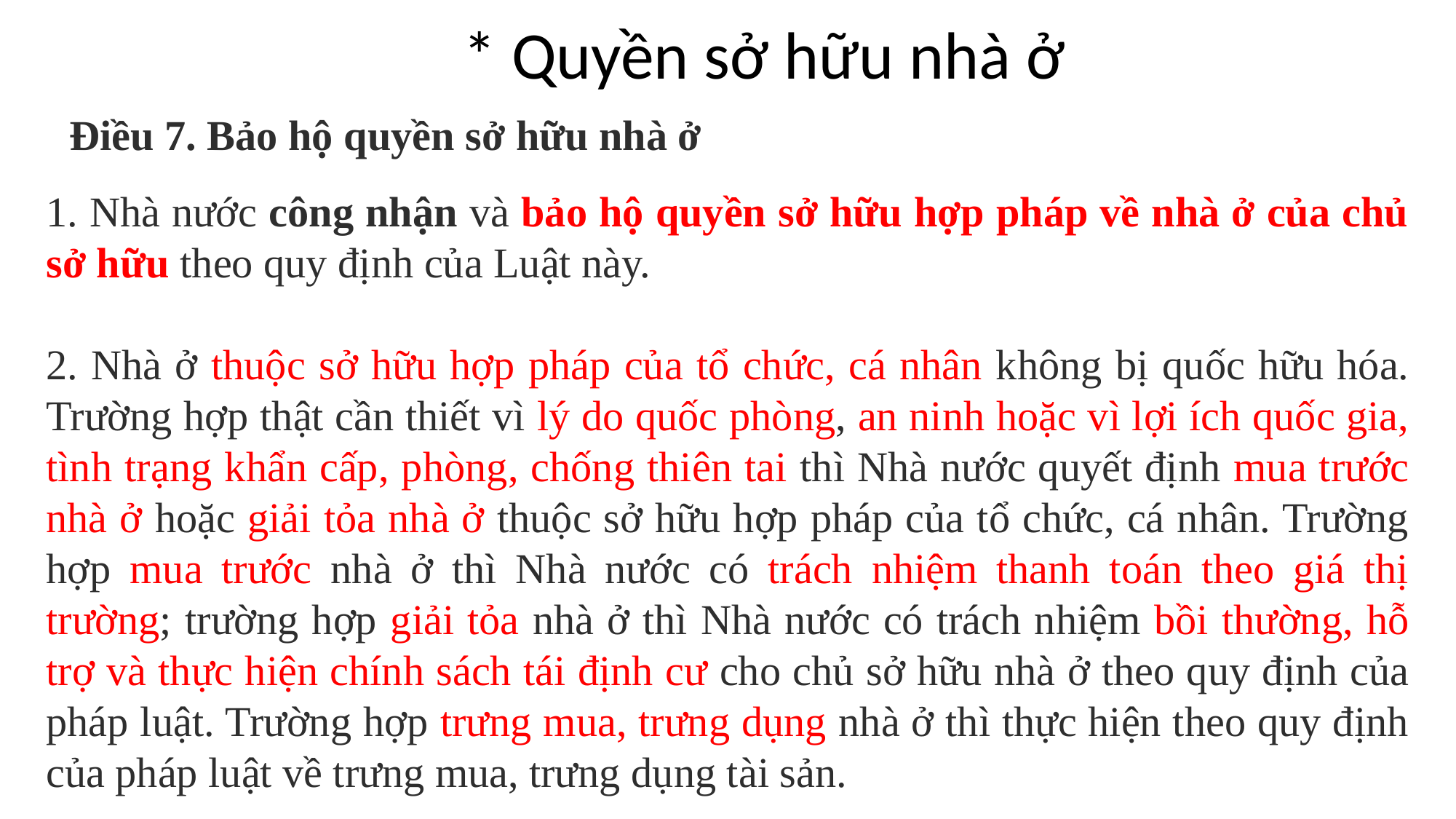

* Quyền sở hữu nhà ở
Điều 7. Bảo hộ quyền sở hữu nhà ở
1. Nhà nước công nhận và bảo hộ quyền sở hữu hợp pháp về nhà ở của chủ sở hữu theo quy định của Luật này.
2. Nhà ở thuộc sở hữu hợp pháp của tổ chức, cá nhân không bị quốc hữu hóa. Trường hợp thật cần thiết vì lý do quốc phòng, an ninh hoặc vì lợi ích quốc gia, tình trạng khẩn cấp, phòng, chống thiên tai thì Nhà nước quyết định mua trước nhà ở hoặc giải tỏa nhà ở thuộc sở hữu hợp pháp của tổ chức, cá nhân. Trường hợp mua trước nhà ở thì Nhà nước có trách nhiệm thanh toán theo giá thị trường; trường hợp giải tỏa nhà ở thì Nhà nước có trách nhiệm bồi thường, hỗ trợ và thực hiện chính sách tái định cư cho chủ sở hữu nhà ở theo quy định của pháp luật. Trường hợp trưng mua, trưng dụng nhà ở thì thực hiện theo quy định của pháp luật về trưng mua, trưng dụng tài sản.